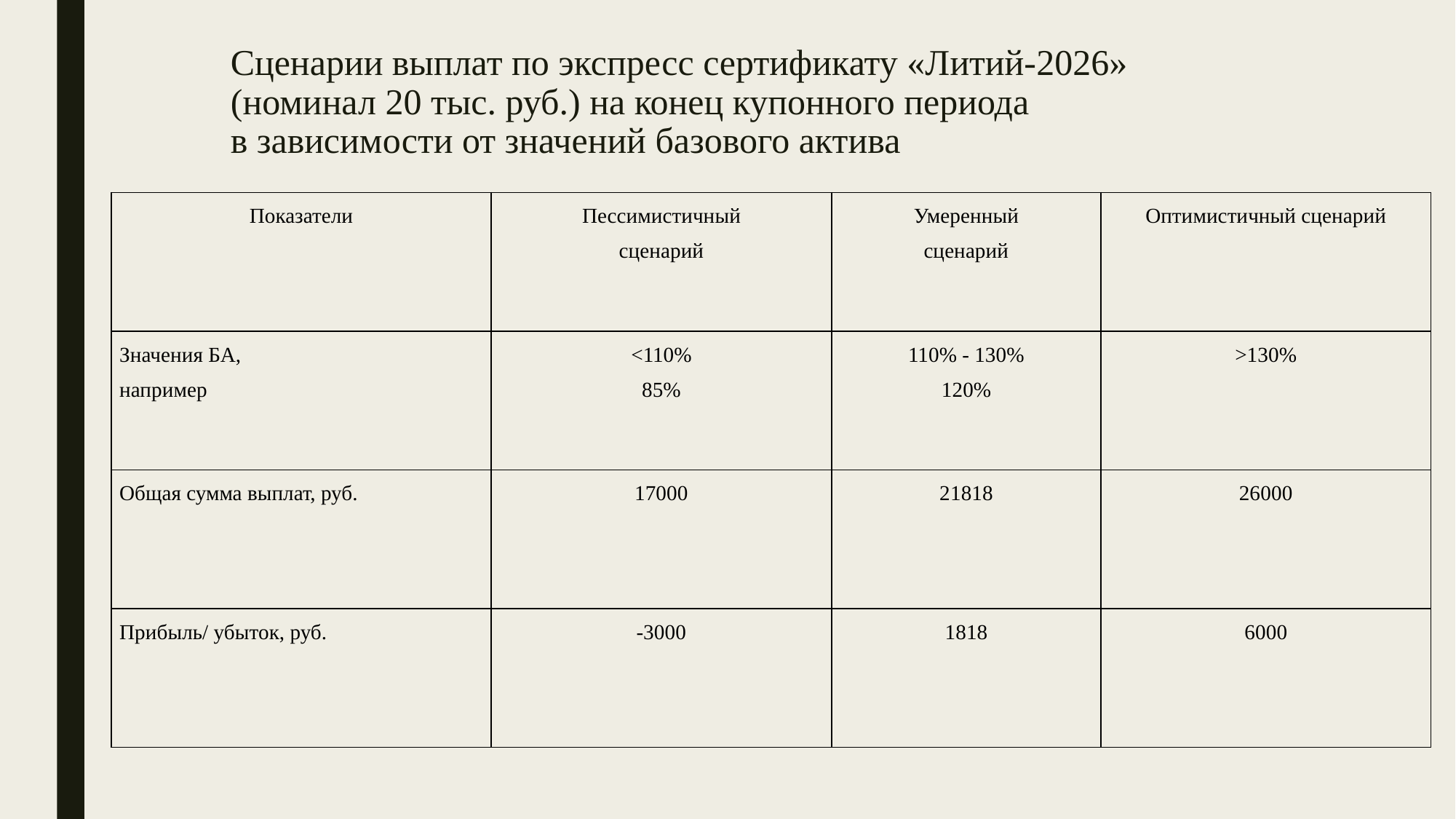

# Сценарии выплат по экспресс сертификату «Литий-2026» (номинал 20 тыс. руб.) на конец купонного периода в зависимости от значений базового актива
| Показатели | Пессимистичный сценарий | Умеренный сценарий | Оптимистичный сценарий |
| --- | --- | --- | --- |
| Значения БА, например | <110% 85% | 110% - 130% 120% | >130% |
| Общая сумма выплат, руб. | 17000 | 21818 | 26000 |
| Прибыль/ убыток, руб. | -3000 | 1818 | 6000 |